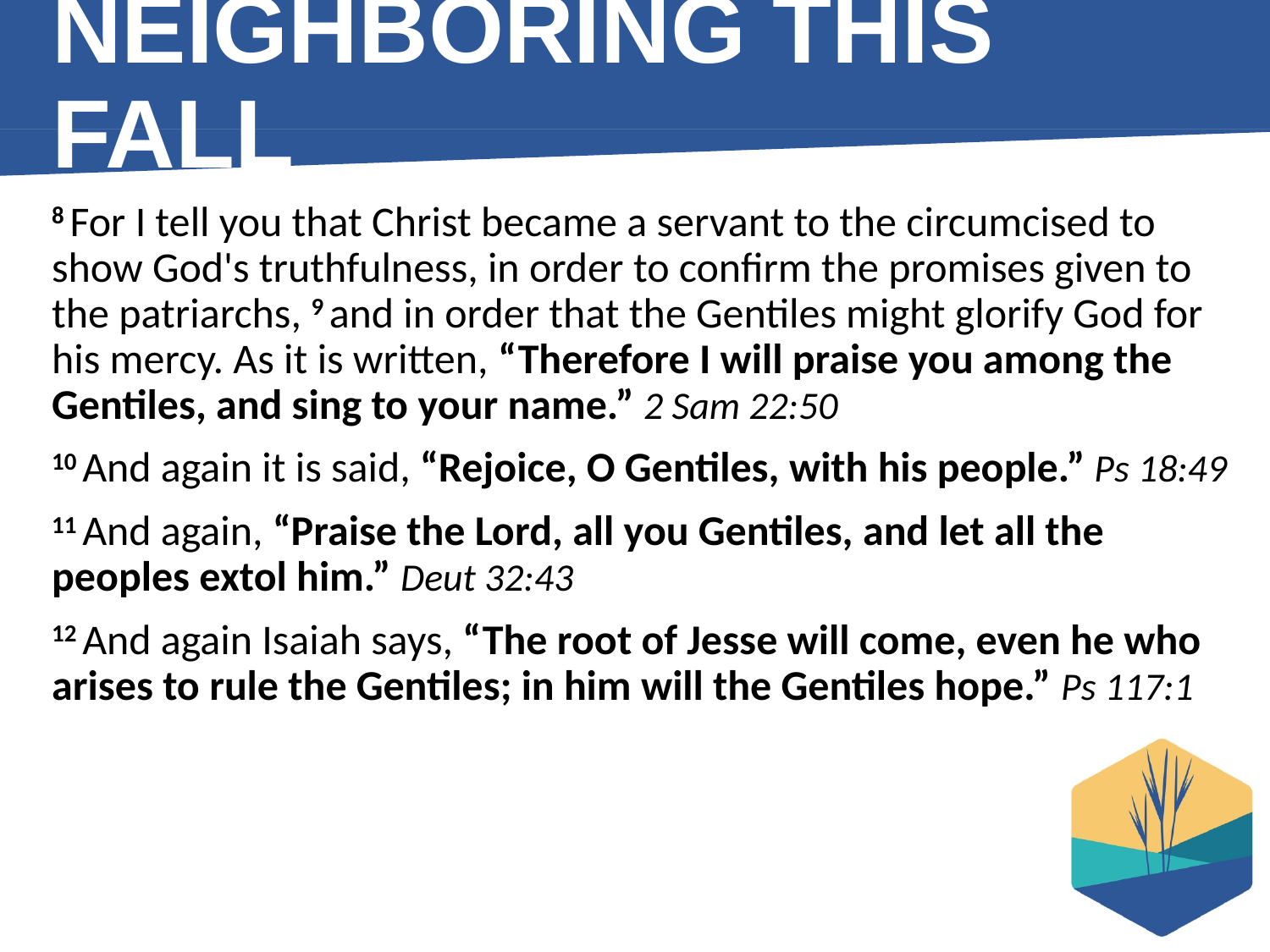

# NEIGHBORING THIS FALL
8 For I tell you that Christ became a servant to the circumcised to show God's truthfulness, in order to confirm the promises given to the patriarchs, 9 and in order that the Gentiles might glorify God for his mercy. As it is written, “Therefore I will praise you among the Gentiles, and sing to your name.” 2 Sam 22:50
10 And again it is said, “Rejoice, O Gentiles, with his people.” Ps 18:49
11 And again, “Praise the Lord, all you Gentiles, and let all the peoples extol him.” Deut 32:43
12 And again Isaiah says, “The root of Jesse will come, even he who arises to rule the Gentiles; in him will the Gentiles hope.” Ps 117:1